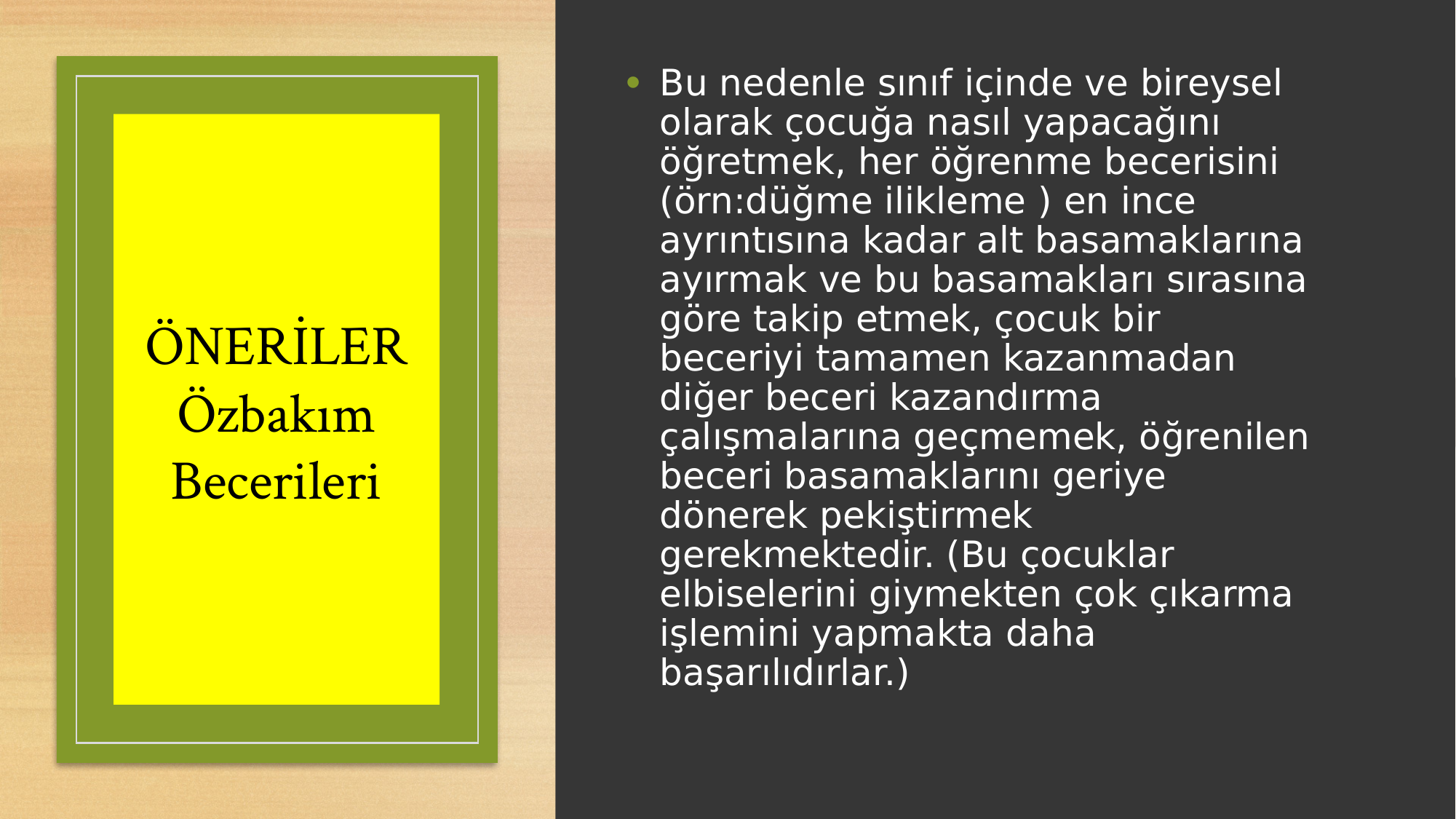

Bu nedenle sınıf içinde ve bireysel olarak çocuğa nasıl yapacağını öğretmek, her öğrenme becerisini (örn:düğme ilikleme ) en ince ayrıntısına kadar alt basamaklarına ayırmak ve bu basamakları sırasına göre takip etmek, çocuk bir beceriyi tamamen kazanmadan diğer beceri kazandırma çalışmalarına geçmemek, öğrenilen beceri basamaklarını geriye dönerek pekiştirmek gerekmektedir. (Bu çocuklar elbiselerini giymekten çok çıkarma işlemini yapmakta daha başarılıdırlar.)

# ÖNERİLER Özbakım Becerileri